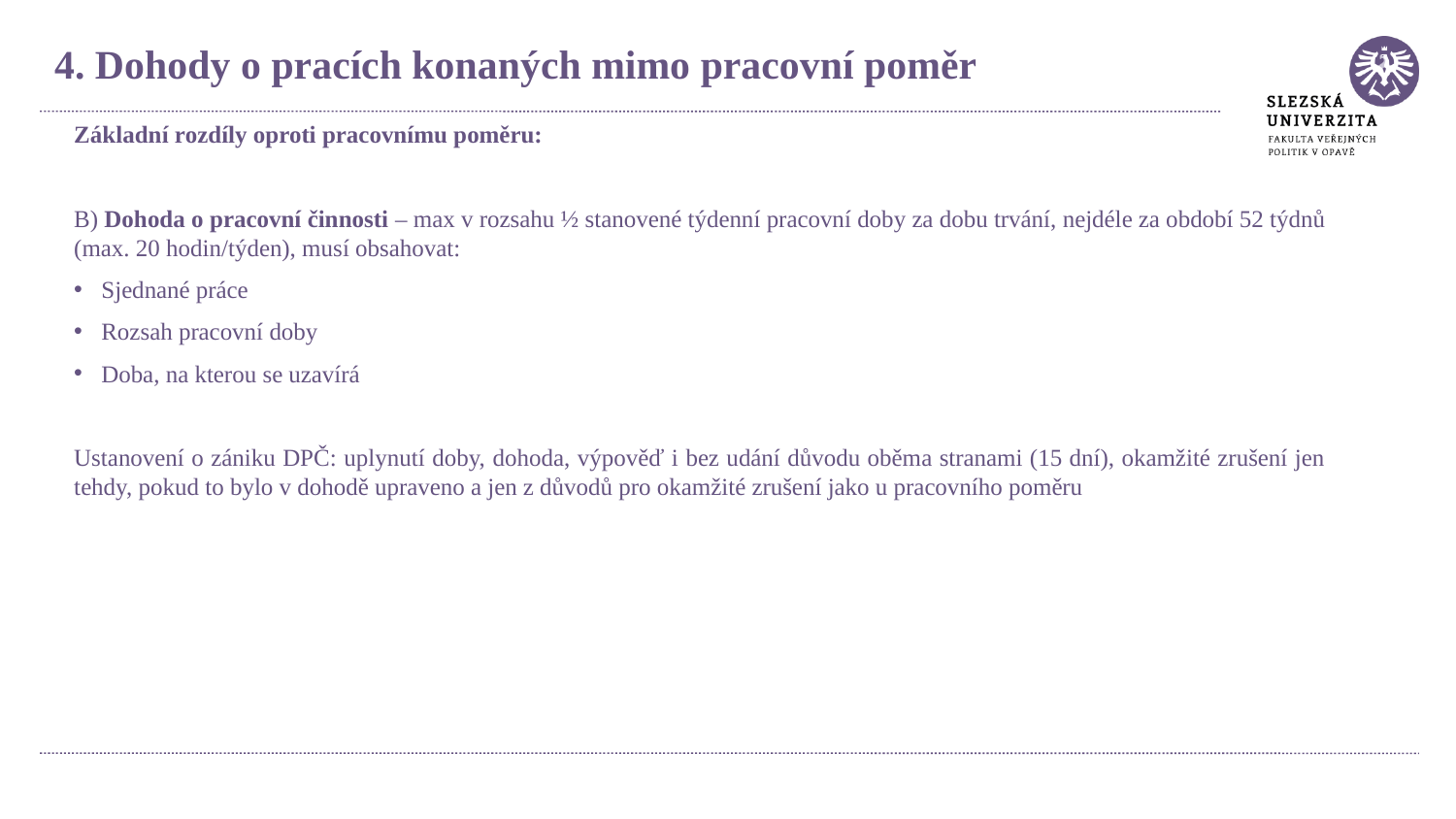

4. Dohody o pracích konaných mimo pracovní poměr
Základní rozdíly oproti pracovnímu poměru:

B) Dohoda o pracovní činnosti – max v rozsahu ½ stanovené týdenní pracovní doby za dobu trvání, nejdéle za období 52 týdnů (max. 20 hodin/týden), musí obsahovat:
Sjednané práce
Rozsah pracovní doby
Doba, na kterou se uzavírá

Ustanovení o zániku DPČ: uplynutí doby, dohoda, výpověď i bez udání důvodu oběma stranami (15 dní), okamžité zrušení jen tehdy, pokud to bylo v dohodě upraveno a jen z důvodů pro okamžité zrušení jako u pracovního poměru